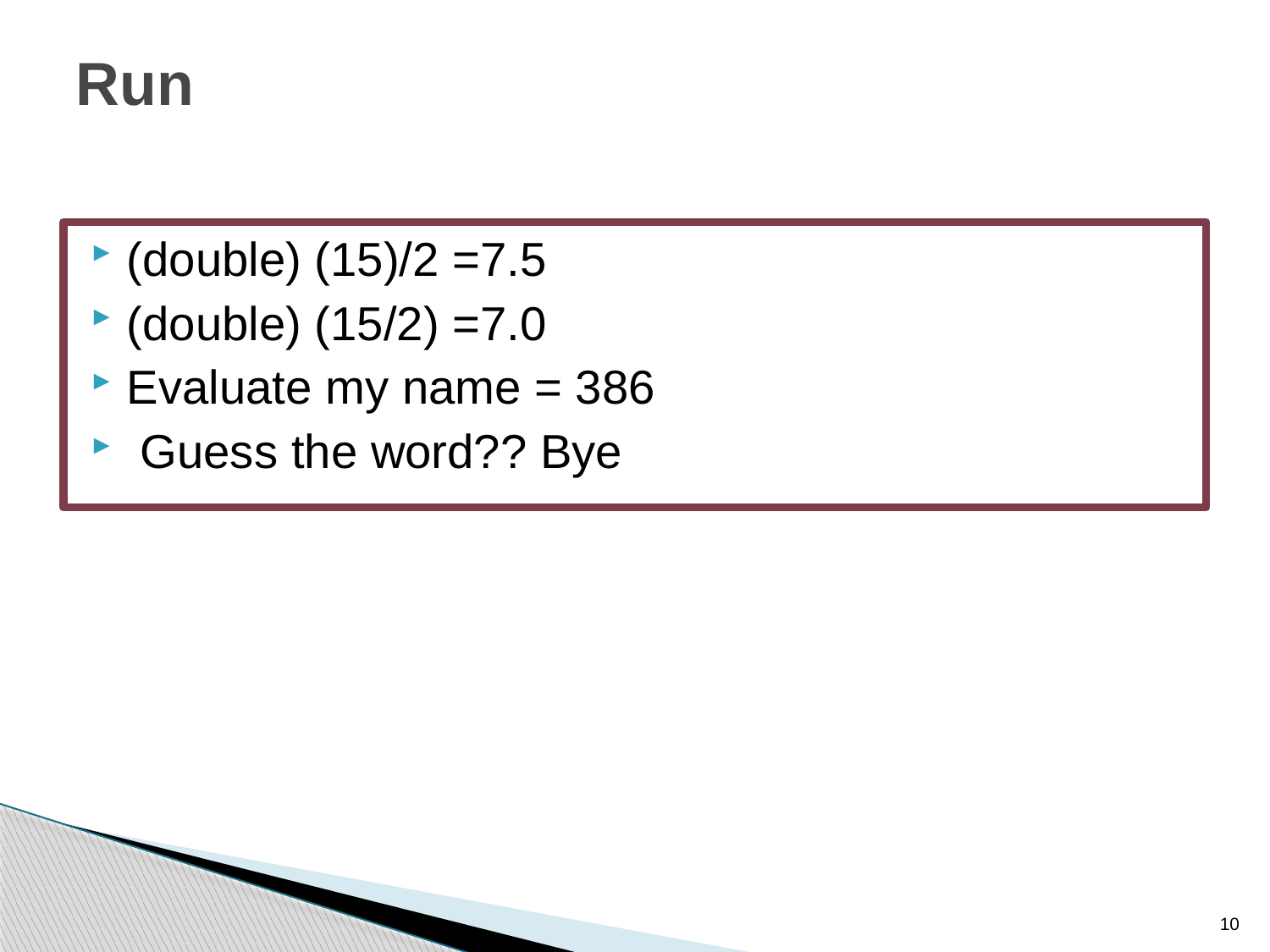

# Run
(double) (15)/2 =7.5
(double) (15/2) =7.0
Evaluate my name = 386
 Guess the word?? Bye
10